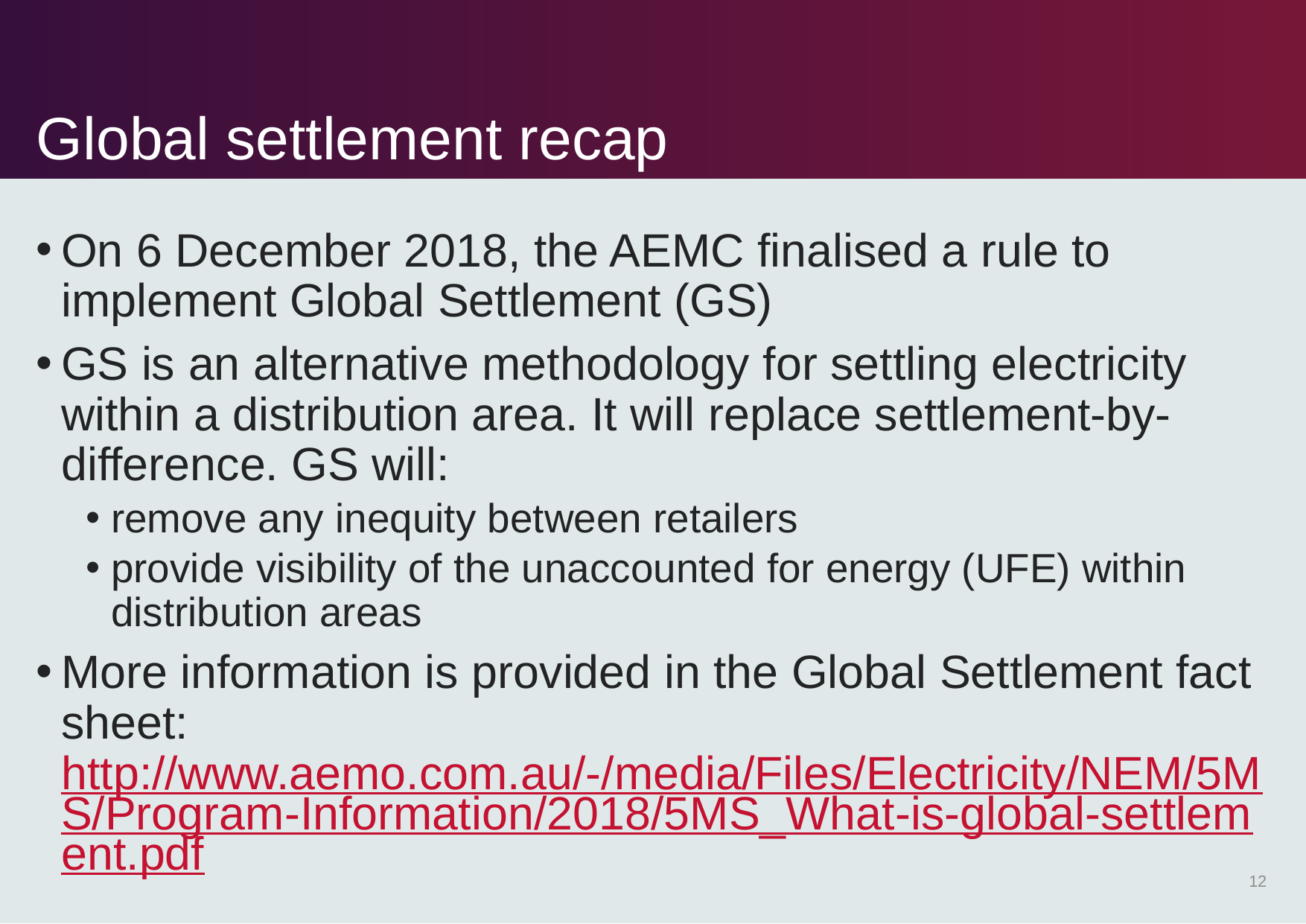

# Global settlement recap
On 6 December 2018, the AEMC finalised a rule to implement Global Settlement (GS)
GS is an alternative methodology for settling electricity within a distribution area. It will replace settlement-by-difference. GS will:
remove any inequity between retailers
provide visibility of the unaccounted for energy (UFE) within distribution areas
More information is provided in the Global Settlement fact sheet: http://www.aemo.com.au/-/media/Files/Electricity/NEM/5MS/Program-Information/2018/5MS_What-is-global-settlement.pdf
12